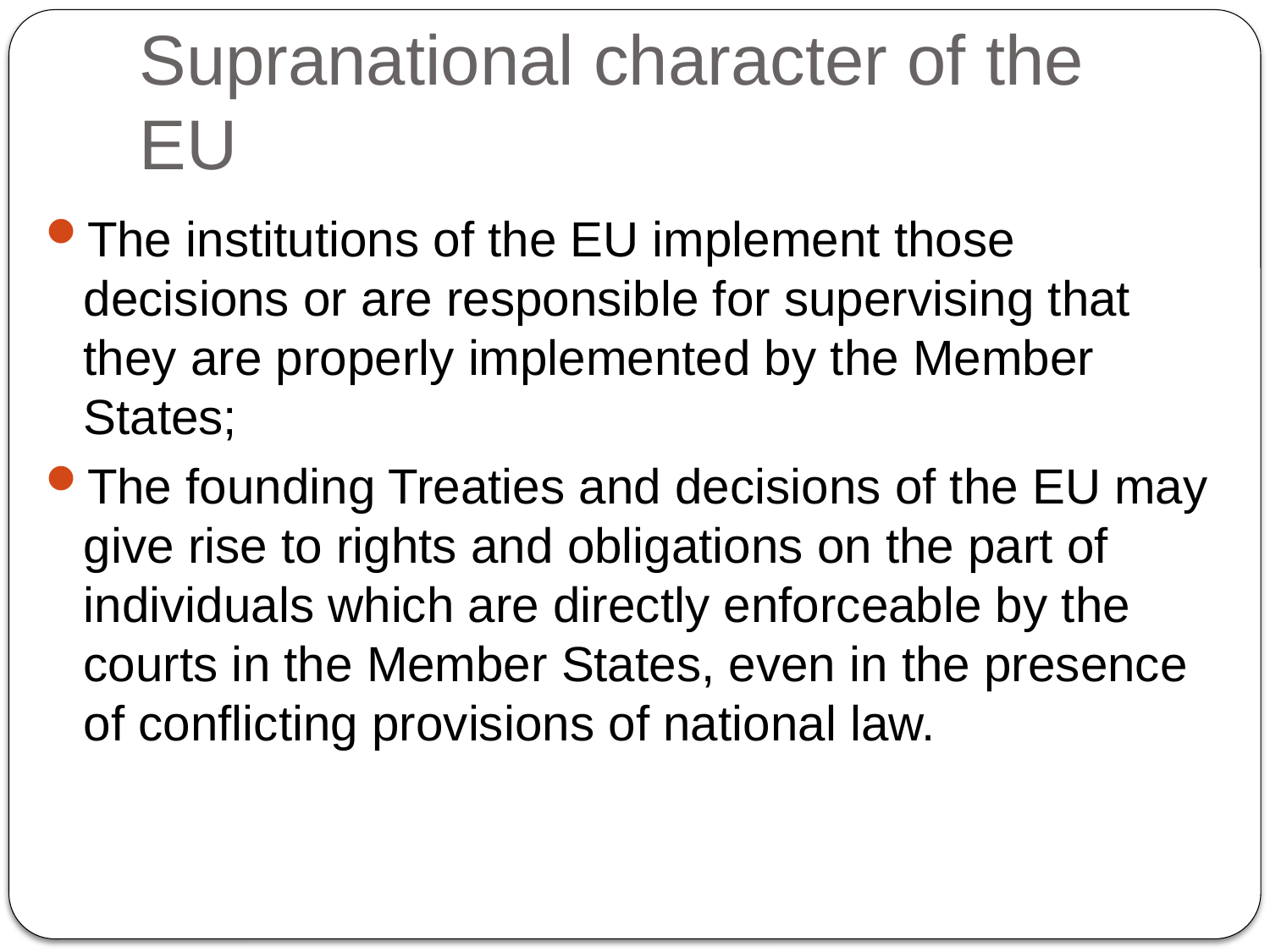

# Supranational character of the EU
The institutions of the EU implement those decisions or are responsible for supervising that they are properly implemented by the Member States;
The founding Treaties and decisions of the EU may give rise to rights and obligations on the part of individuals which are directly enforceable by the courts in the Member States, even in the presence of conflicting provisions of national law.